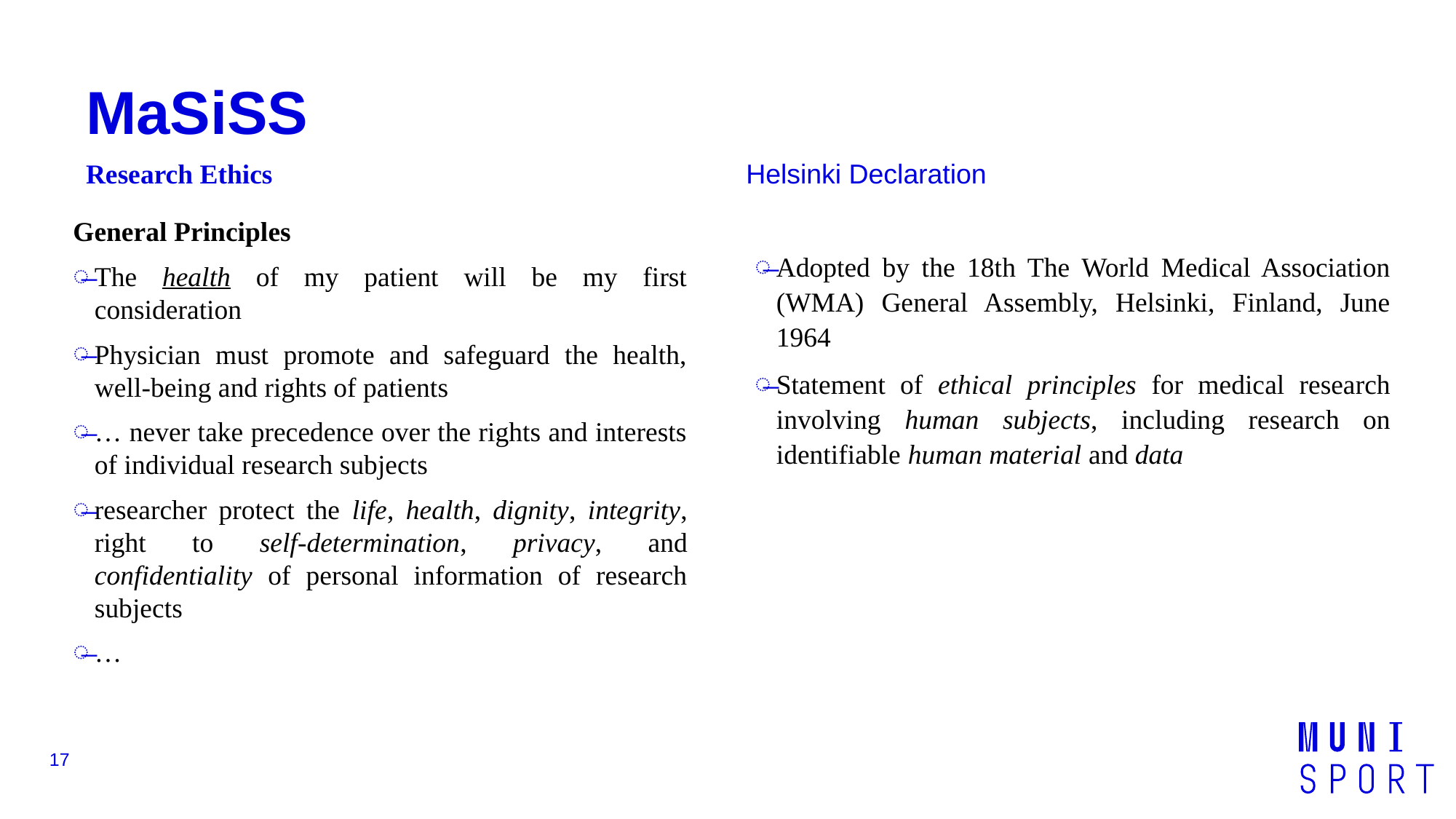

# MaSiSS
Research Ethics
Helsinki Declaration
General Principles
The health of my patient will be my first consideration
Physician must promote and safeguard the health, well-being and rights of patients
… never take precedence over the rights and interests of individual research subjects
researcher protect the life, health, dignity, integrity, right to self-determination, privacy, and confidentiality of personal information of research subjects
…

Adopted by the 18th The World Medical Association (WMA) General Assembly, Helsinki, Finland, June 1964
Statement of ethical principles for medical research involving human subjects, including research on identifiable human material and data

17